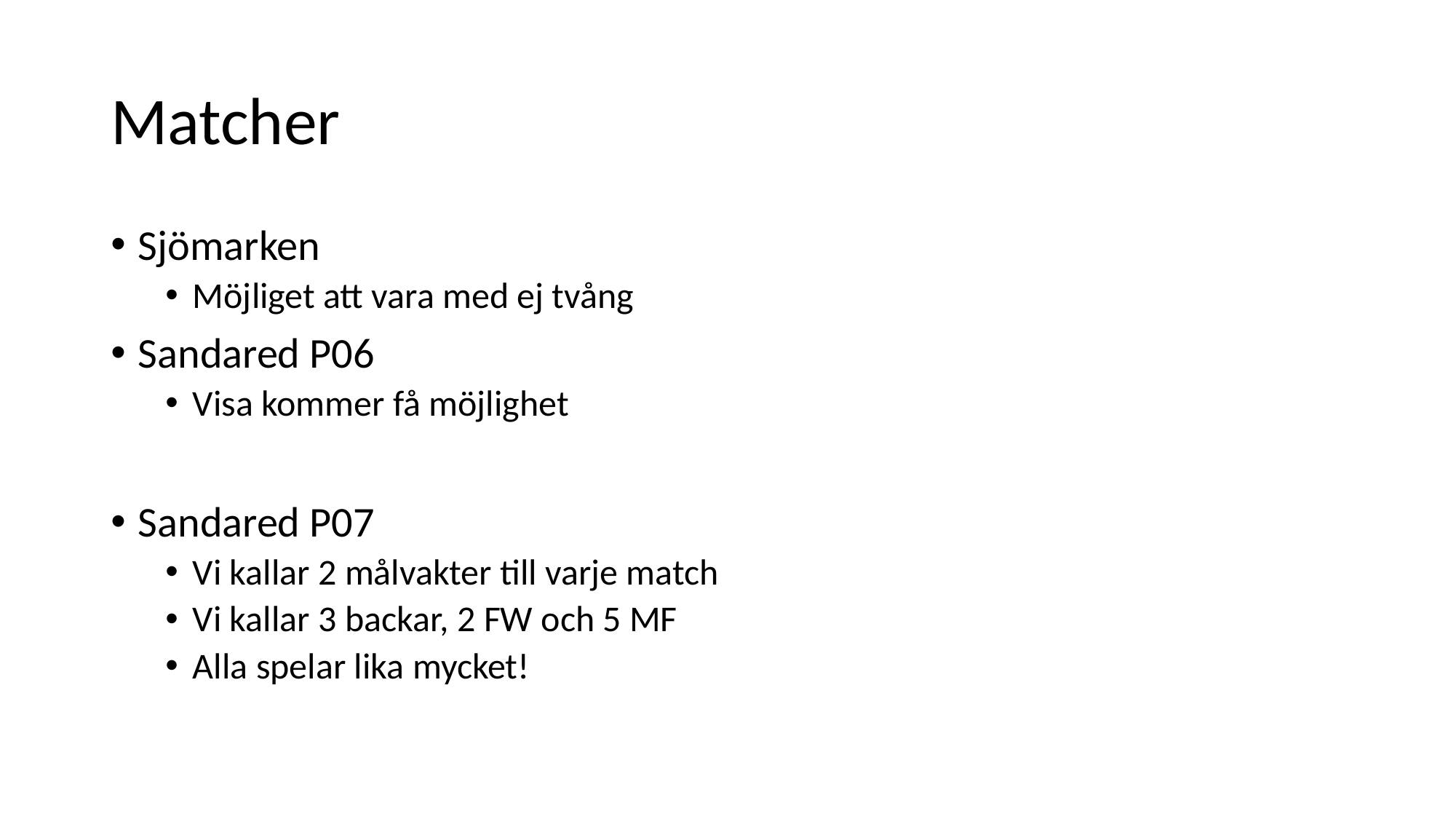

# Matcher
Sjömarken
Möjliget att vara med ej tvång
Sandared P06
Visa kommer få möjlighet

Sandared P07
Vi kallar 2 målvakter till varje match
Vi kallar 3 backar, 2 FW och 5 MF
Alla spelar lika mycket!